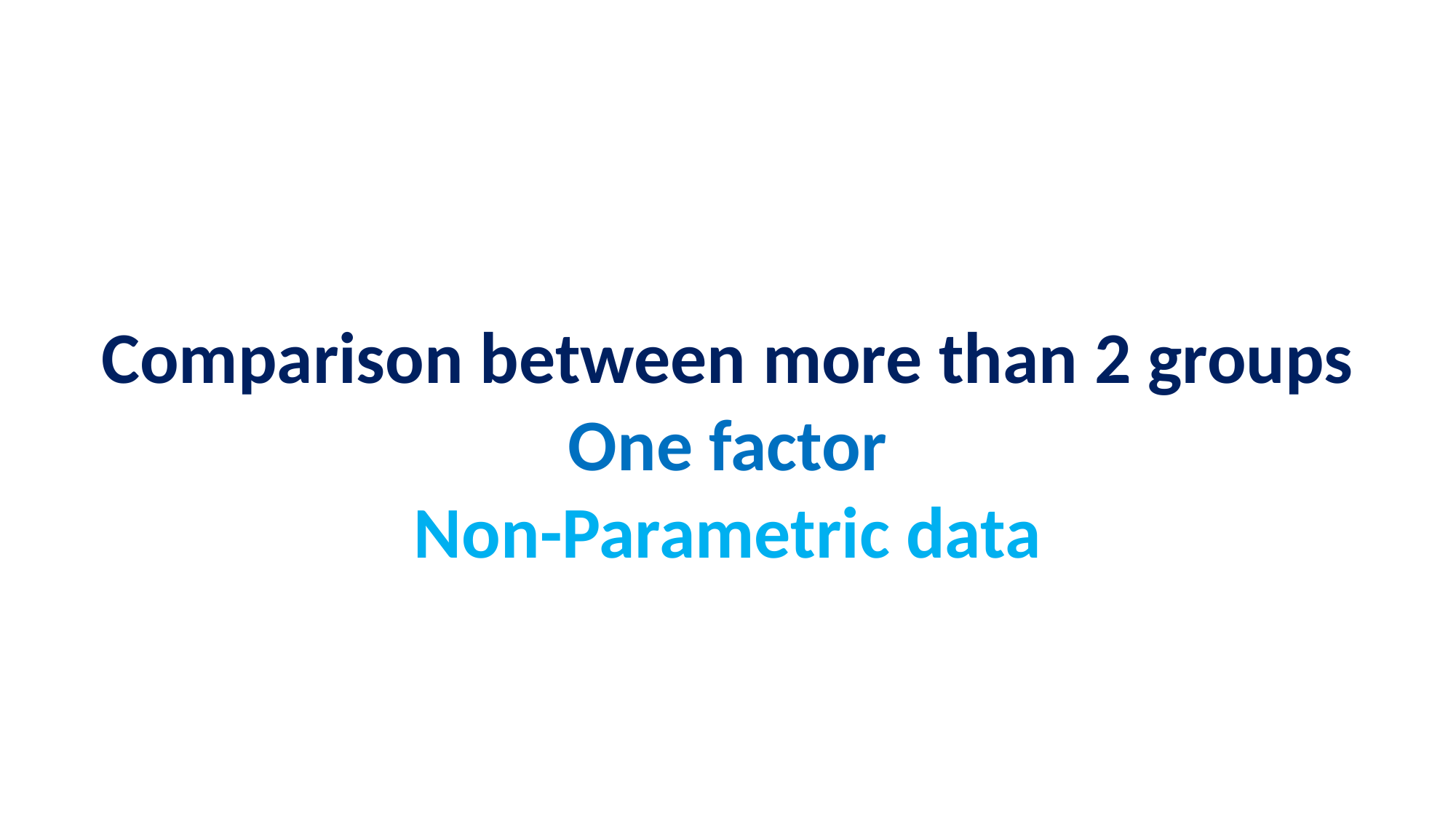

Comparison between more than 2 groups
One factor
Non-Parametric data